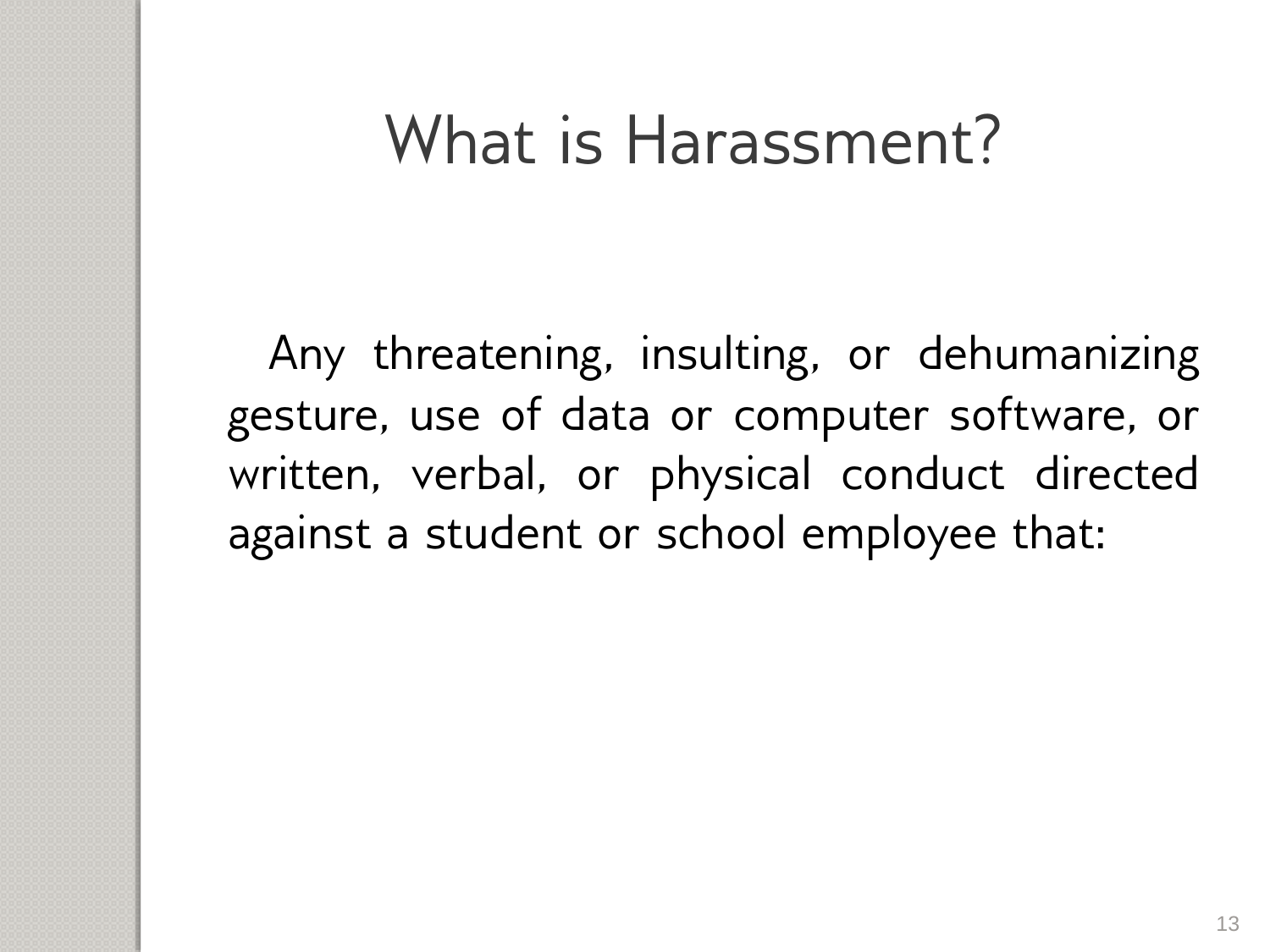

What is Harassment?
   Any threatening, insulting, or dehumanizing gesture, use of data or computer software, or written, verbal, or physical conduct directed against a student or school employee that:

13